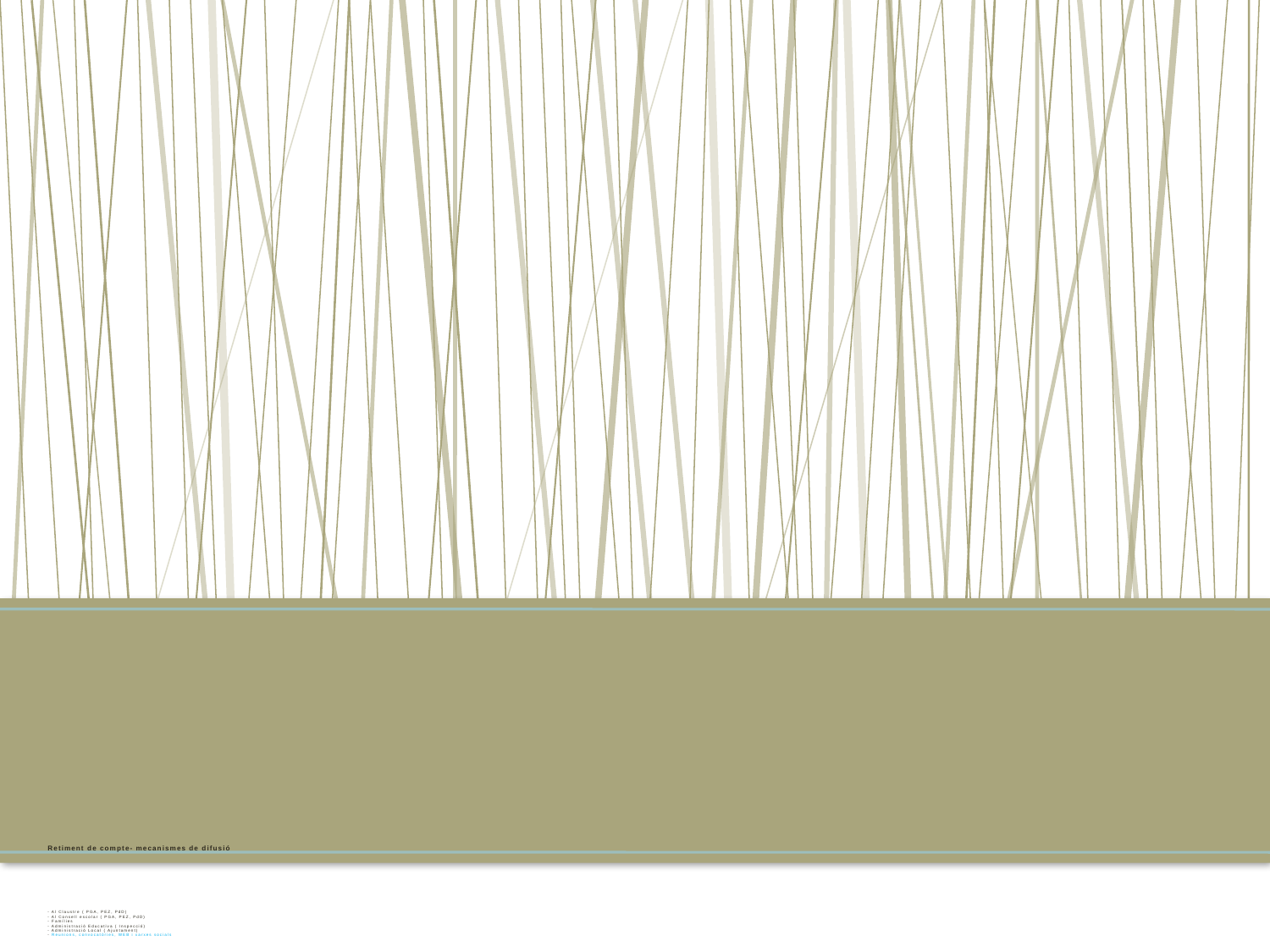

# Retiment de compte- mecanismes de difusió - Al Claustre ( PGA, PEZ, PdD) - Al Consell escolar ( PGA, PEZ, PdD) - Famílies - Administració Educativa ( Inspecció) - Administració Local ( Ajuntament) - Reunions, convocatòries, WEB i xarxes socials